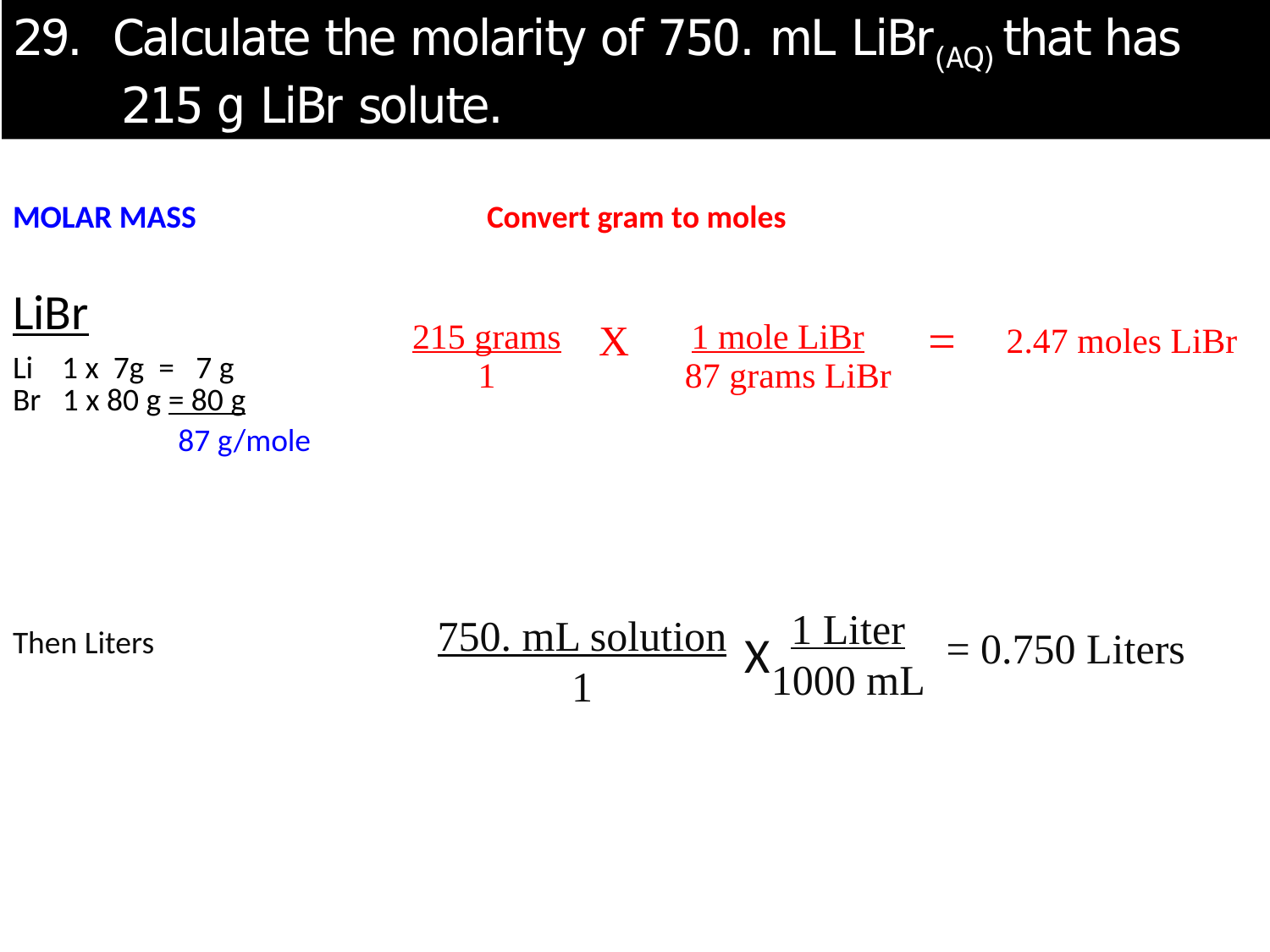

29.  Calculate the molarity of 750. mL LiBr(AQ) that has
       215 g LiBr solute.
| MOLAR MASS | Convert gram to moles |
| --- | --- |
| LiBr Li 1 x 7g = 7 g Br 1 x 80 g = 80 g 87 g/mole |  |
| Then Liters |  |
|  |  |
| 215 grams 1 | X | 1 mole LiBr 87 grams LiBr | = | 2.47 moles LiBr |
| --- | --- | --- | --- | --- |
1 Liter
1000 mL
750. mL solution
1
= 0.750 Liters
X